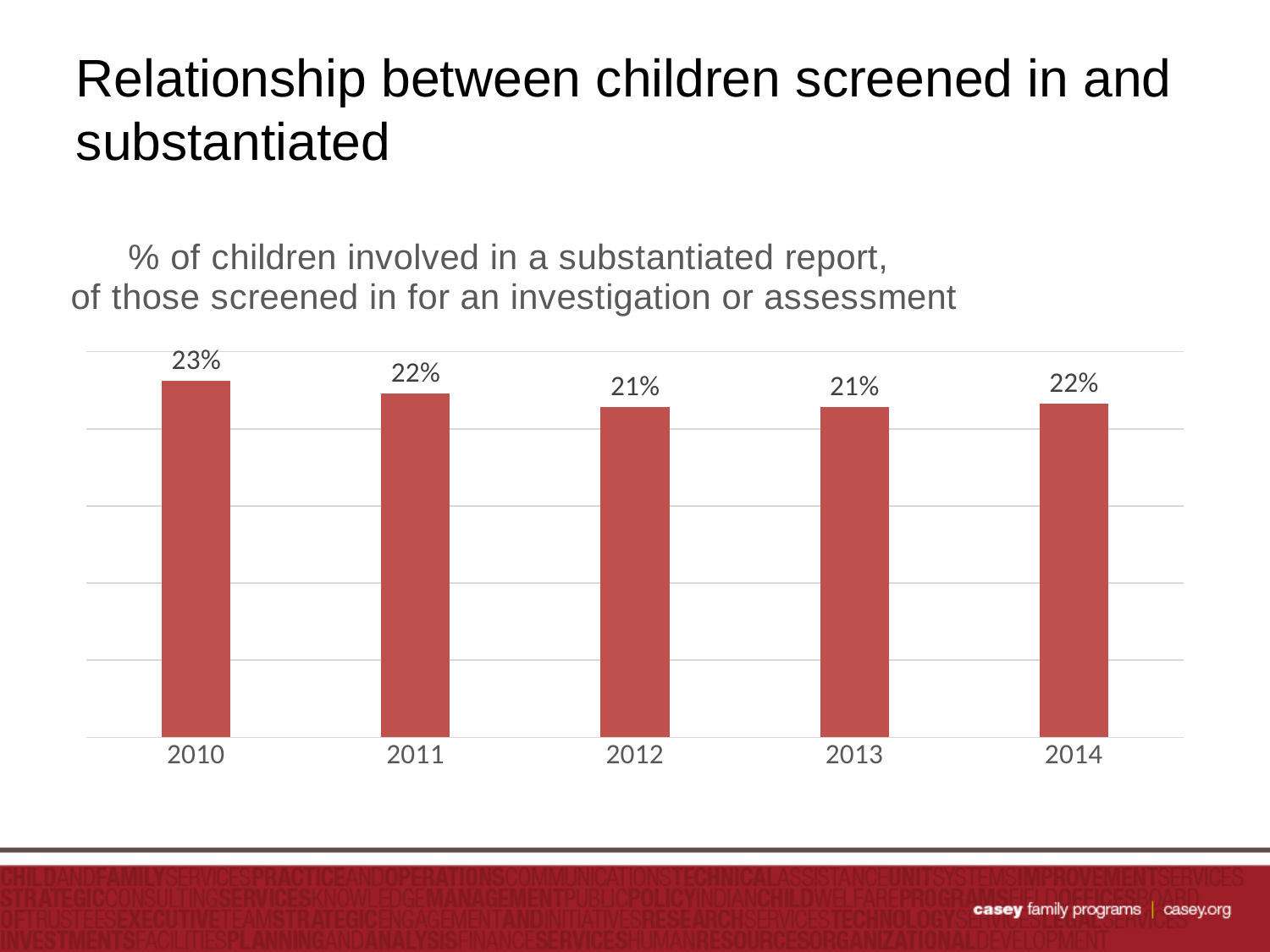

# Relationship between children screened in and substantiated

### Chart: % of children involved in a substantiated report,
of those screened in for an investigation or assessment

| Category | % of children substantiated (of all screened in) |
|---|---|
| 2010 | 0.230896460469732 |
| 2011 | 0.222725801230172 |
| 2012 | 0.214240705734089 |
| 2013 | 0.214195979899497 |
| 2014 | 0.216133004926108 |